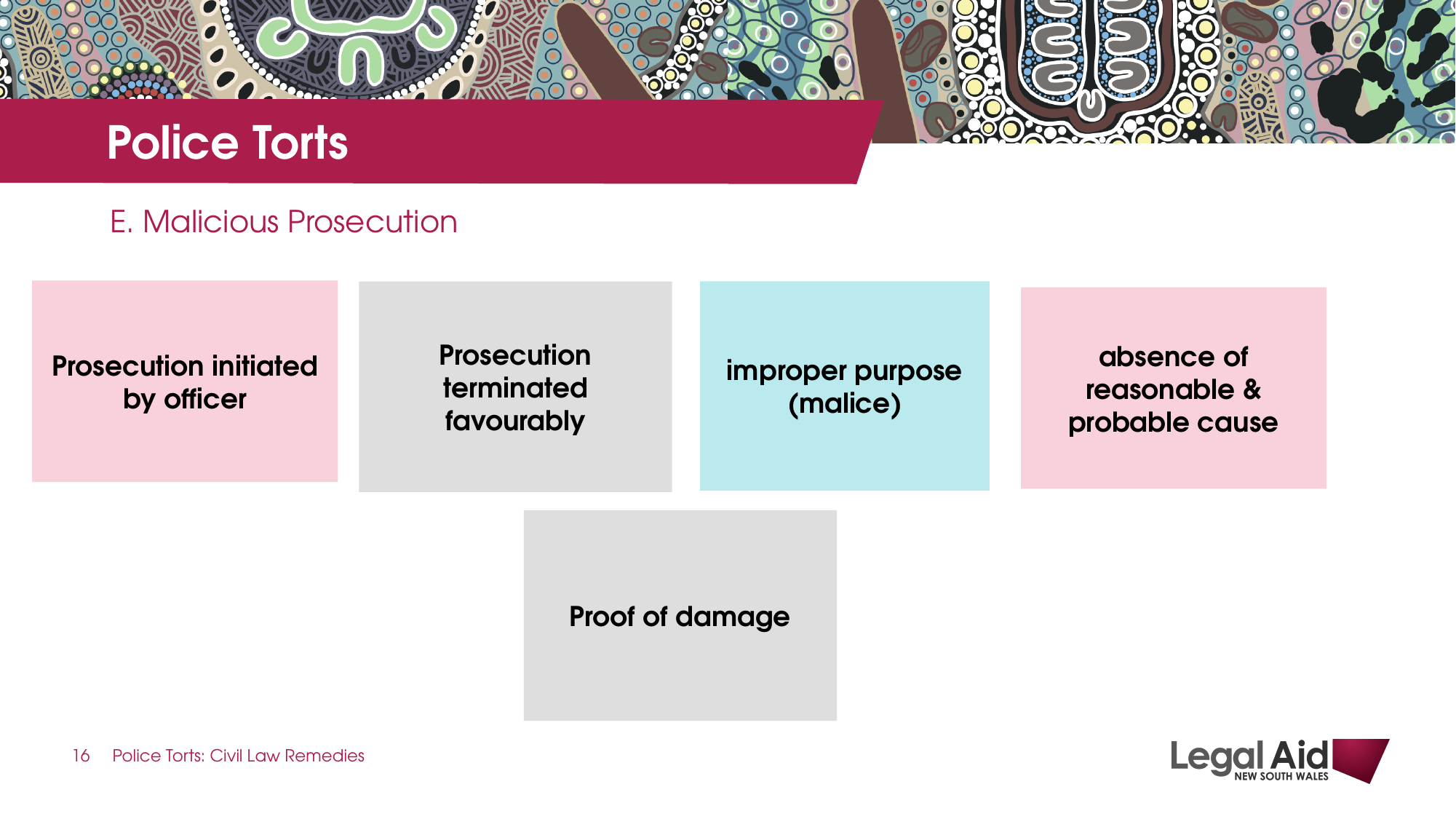

# Police Torts
E. Malicious Prosecution

Prosecution initiated by officer
Prosecution terminated favourably
improper purpose (malice)
absence of reasonable & probable cause
Proof of damage
Police Torts: Civil Law Remedies